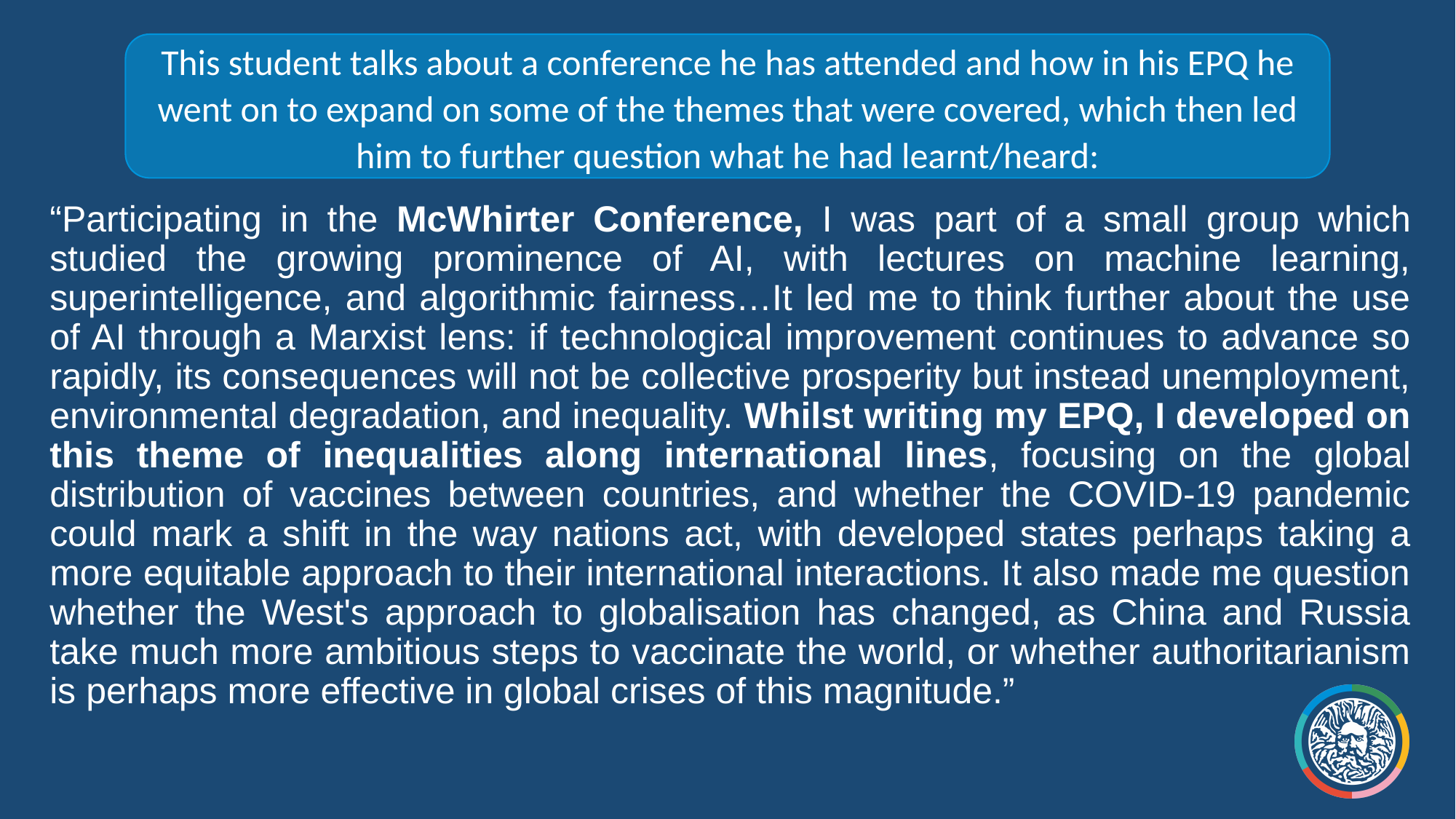

This student talks about a conference he has attended and how in his EPQ he went on to expand on some of the themes that were covered, which then led him to further question what he had learnt/heard:
“Participating in the McWhirter Conference, I was part of a small group which studied the growing prominence of AI, with lectures on machine learning, superintelligence, and algorithmic fairness…It led me to think further about the use of AI through a Marxist lens: if technological improvement continues to advance so rapidly, its consequences will not be collective prosperity but instead unemployment, environmental degradation, and inequality. Whilst writing my EPQ, I developed on this theme of inequalities along international lines, focusing on the global distribution of vaccines between countries, and whether the COVID-19 pandemic could mark a shift in the way nations act, with developed states perhaps taking a more equitable approach to their international interactions. It also made me question whether the West's approach to globalisation has changed, as China and Russia take much more ambitious steps to vaccinate the world, or whether authoritarianism is perhaps more effective in global crises of this magnitude.”